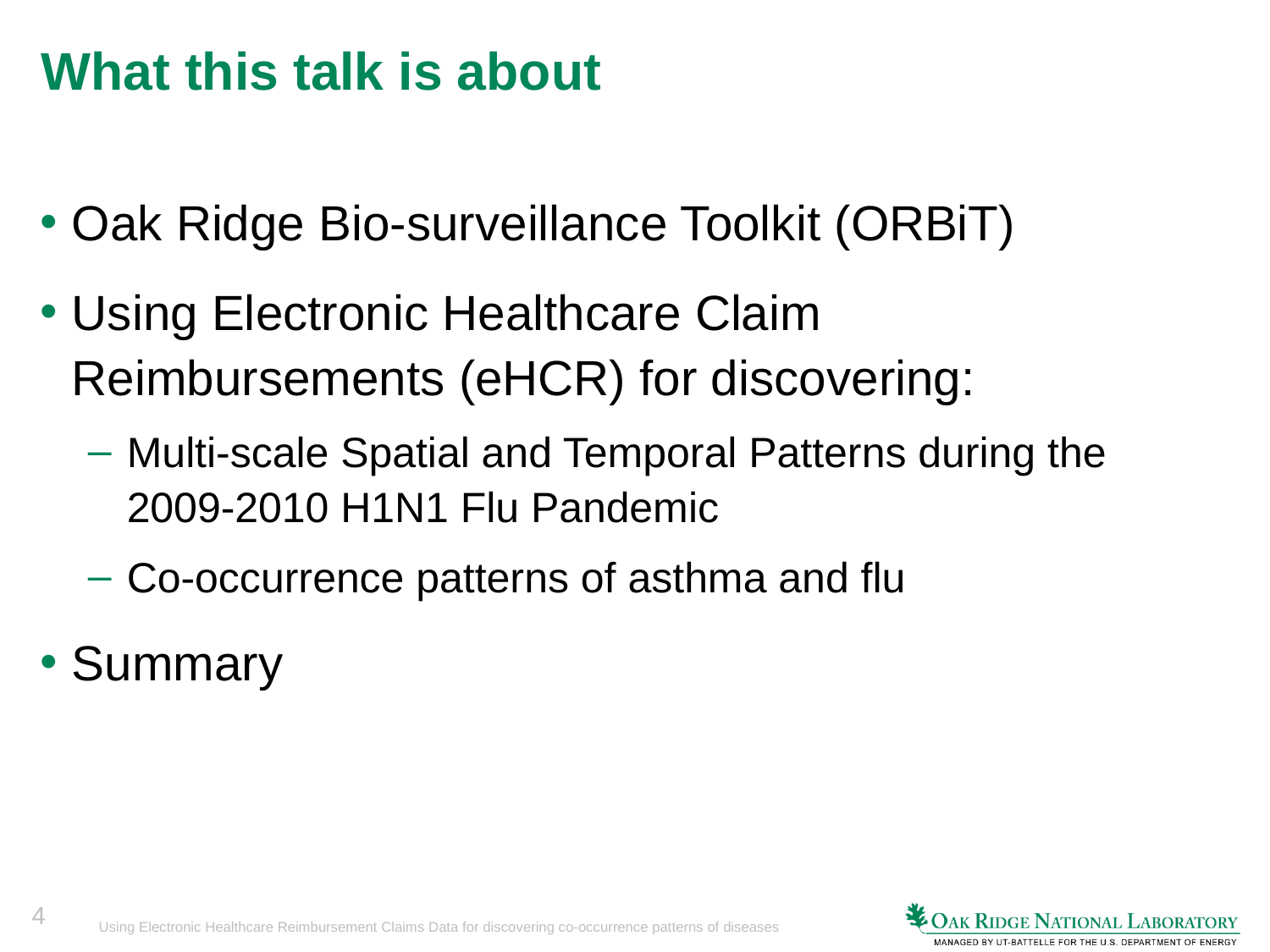

# What this talk is about
Oak Ridge Bio-surveillance Toolkit (ORBiT)
Using Electronic Healthcare Claim Reimbursements (eHCR) for discovering:
Multi-scale Spatial and Temporal Patterns during the 2009-2010 H1N1 Flu Pandemic
Co-occurrence patterns of asthma and flu
Summary